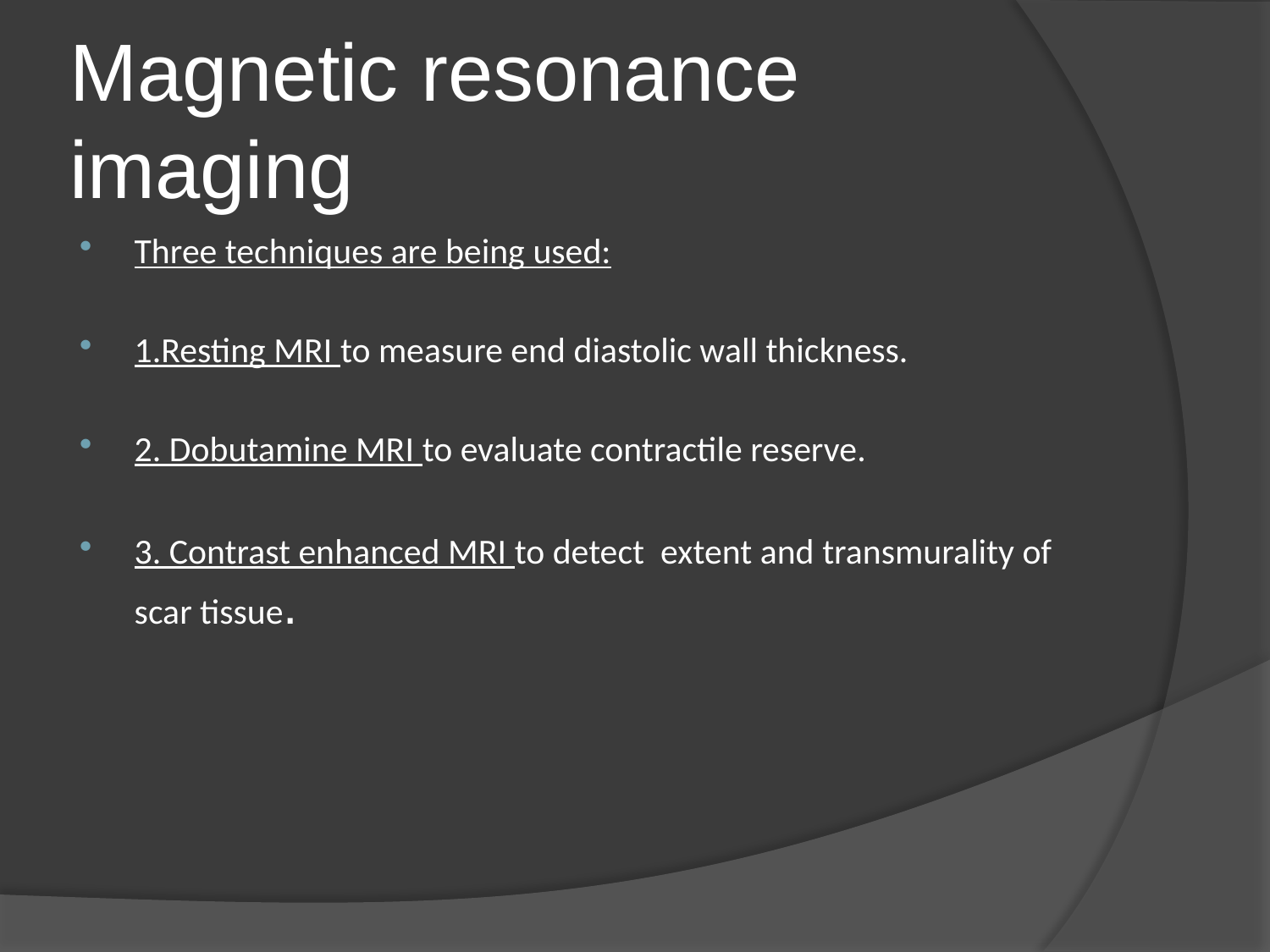

# Magnetic resonance imaging
Three techniques are being used:

1.Resting MRI to measure end diastolic wall thickness.

2. Dobutamine MRI to evaluate contractile reserve.

3. Contrast enhanced MRI to detect  extent and transmurality of scar tissue.